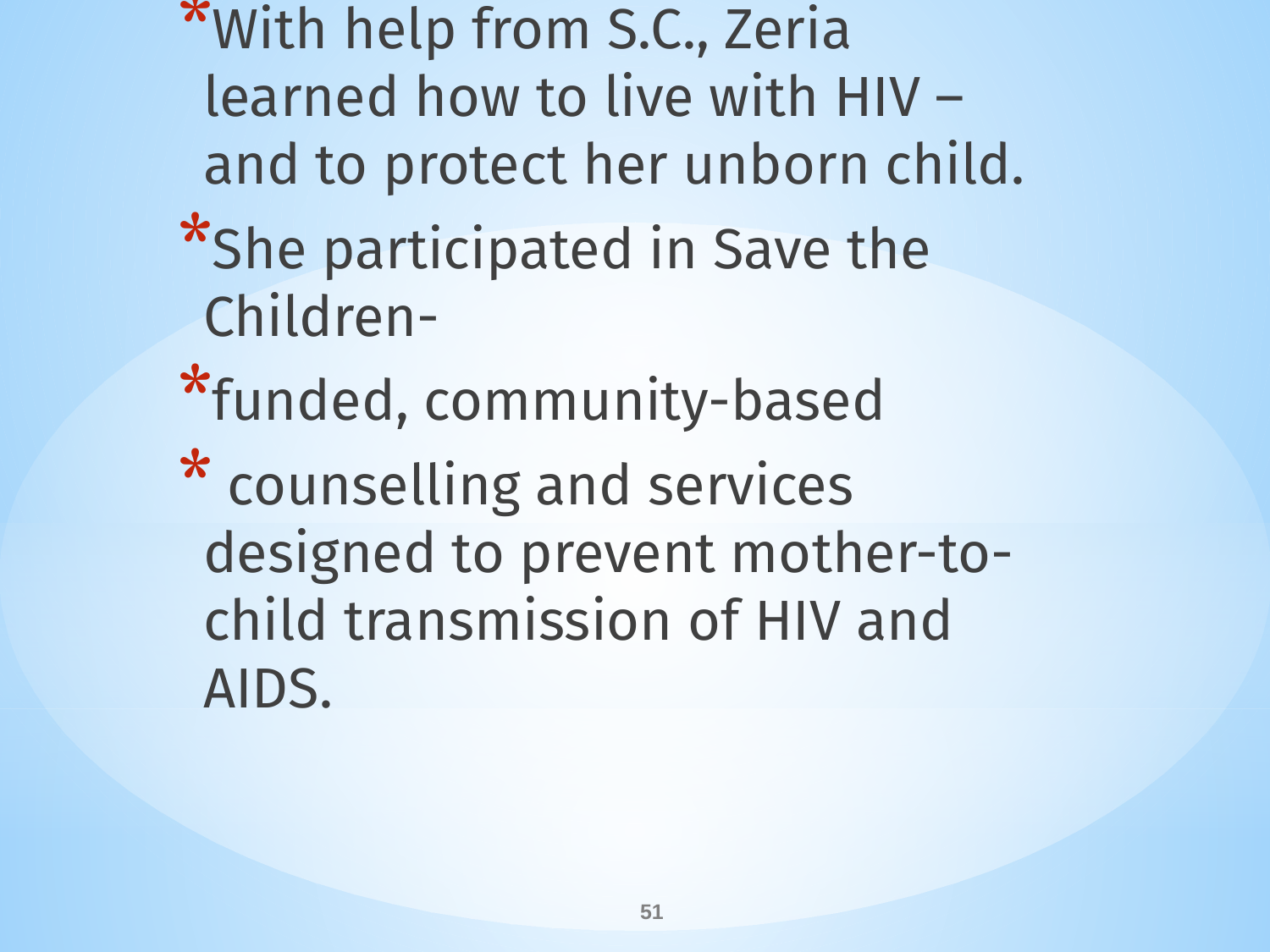

With help from S.C., Zeria learned how to live with HIV – and to protect her unborn child.
She participated in Save the Children-
funded, community-based
 counselling and services designed to prevent mother-to-child transmission of HIV and AIDS.

#
51